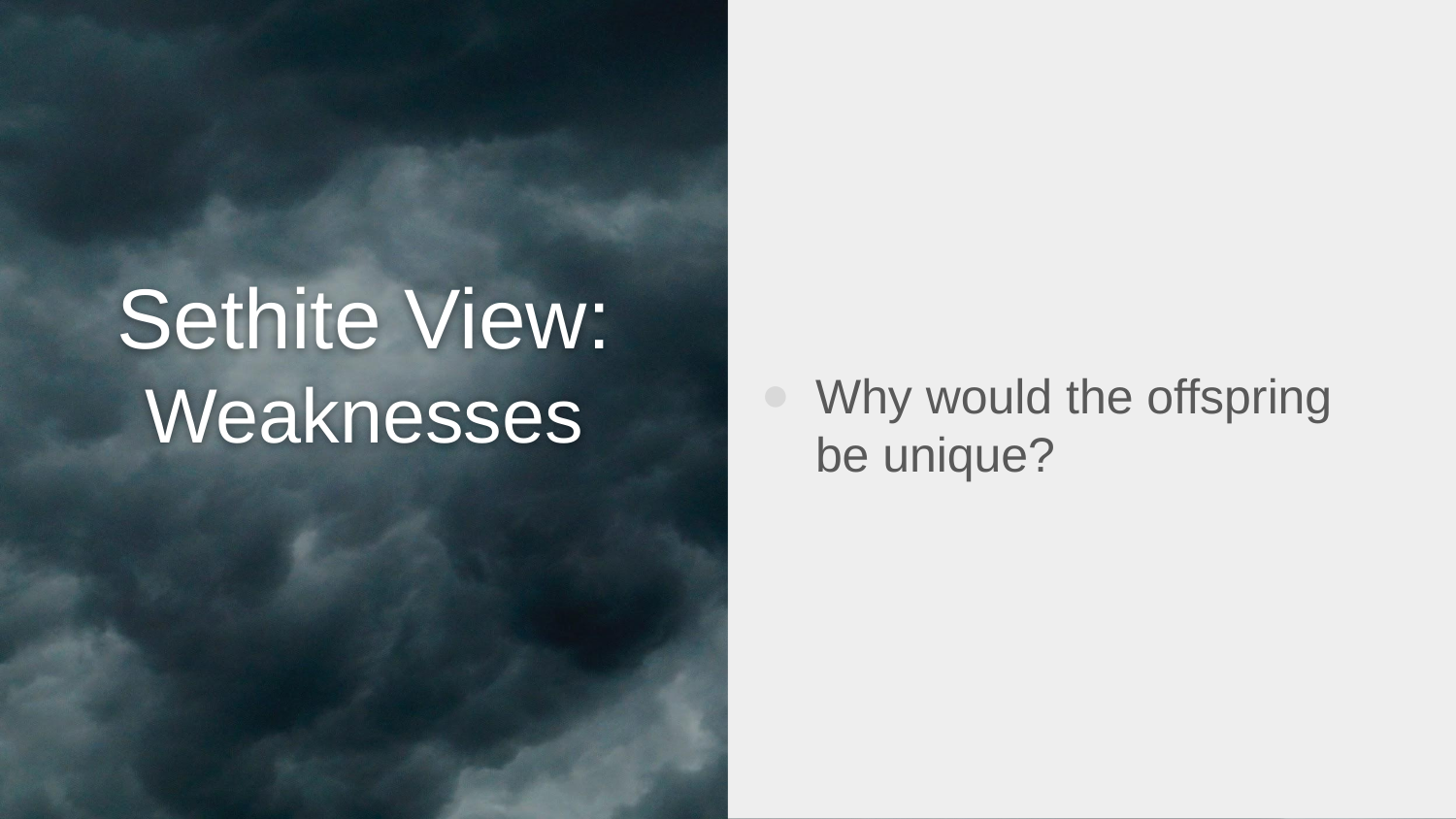

Why would the offspring
be unique?
# Sethite View: Weaknesses